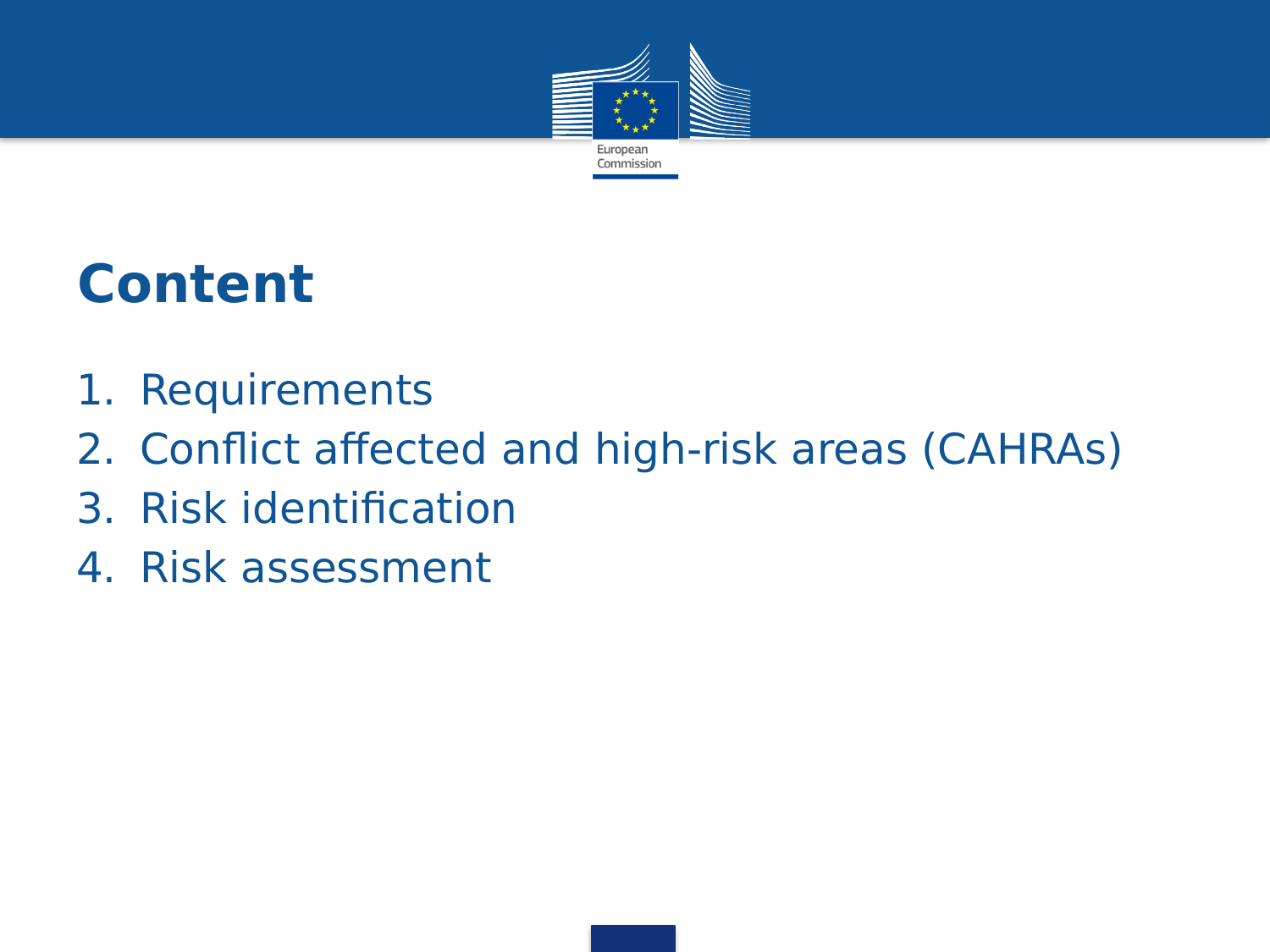

# Content
Requirements
Conflict affected and high-risk areas (CAHRAs)
Risk identification
Risk assessment